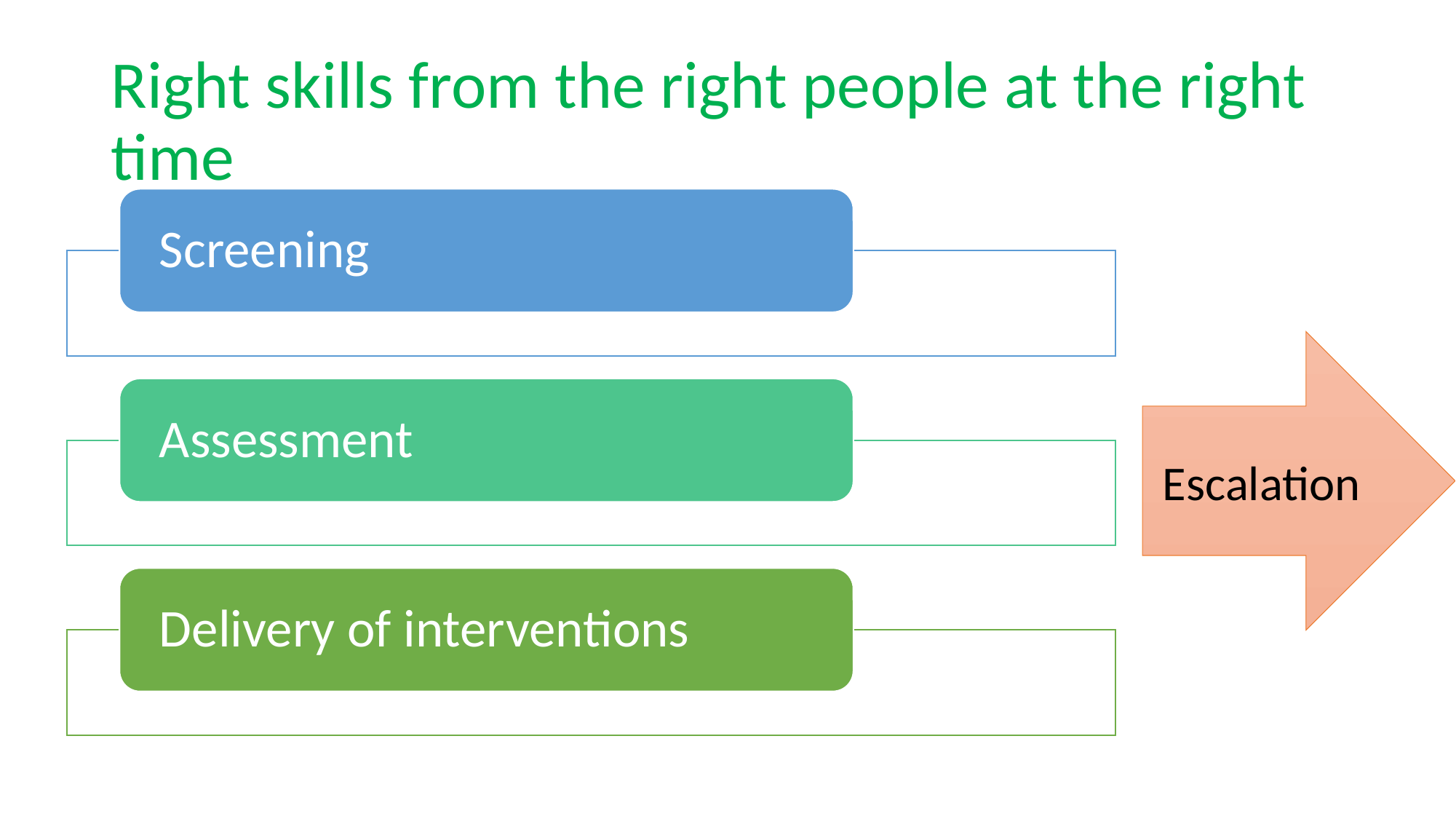

# Right skills from the right people at the right time
Screening
Assessment
Delivery of interventions
Escalation